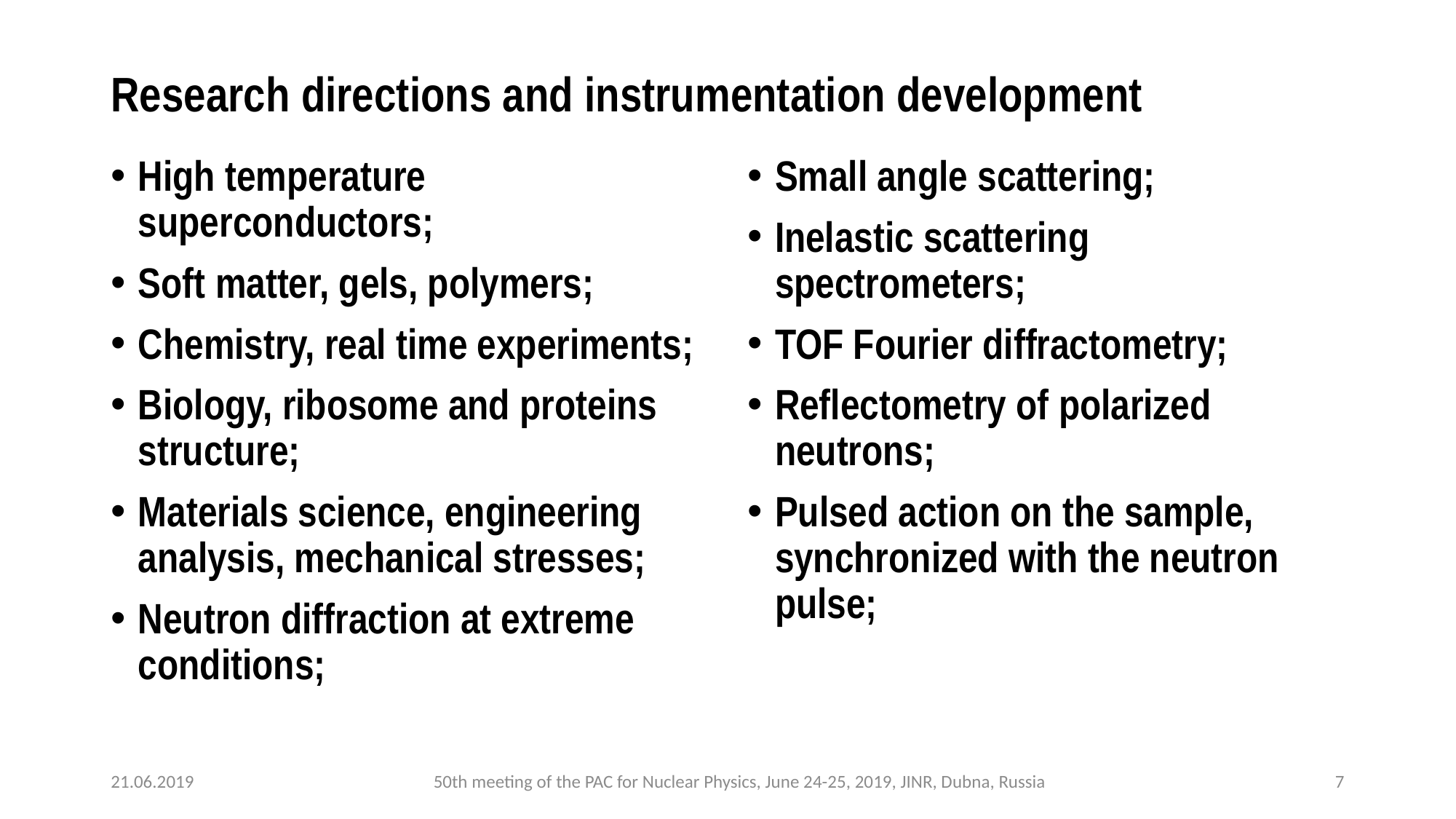

# Research directions and instrumentation development
High temperature superconductors;
Soft matter, gels, polymers;
Chemistry, real time experiments;
Biology, ribosome and proteins structure;
Materials science, engineering analysis, mechanical stresses;
Neutron diffraction at extreme conditions;
Small angle scattering;
Inelastic scattering spectrometers;
TOF Fourier diffractometry;
Reflectometry of polarized neutrons;
Pulsed action on the sample, synchronized with the neutron pulse;
21.06.2019
50th meeting of the PAC for Nuclear Physics, June 24-25, 2019, JINR, Dubna, Russia
7